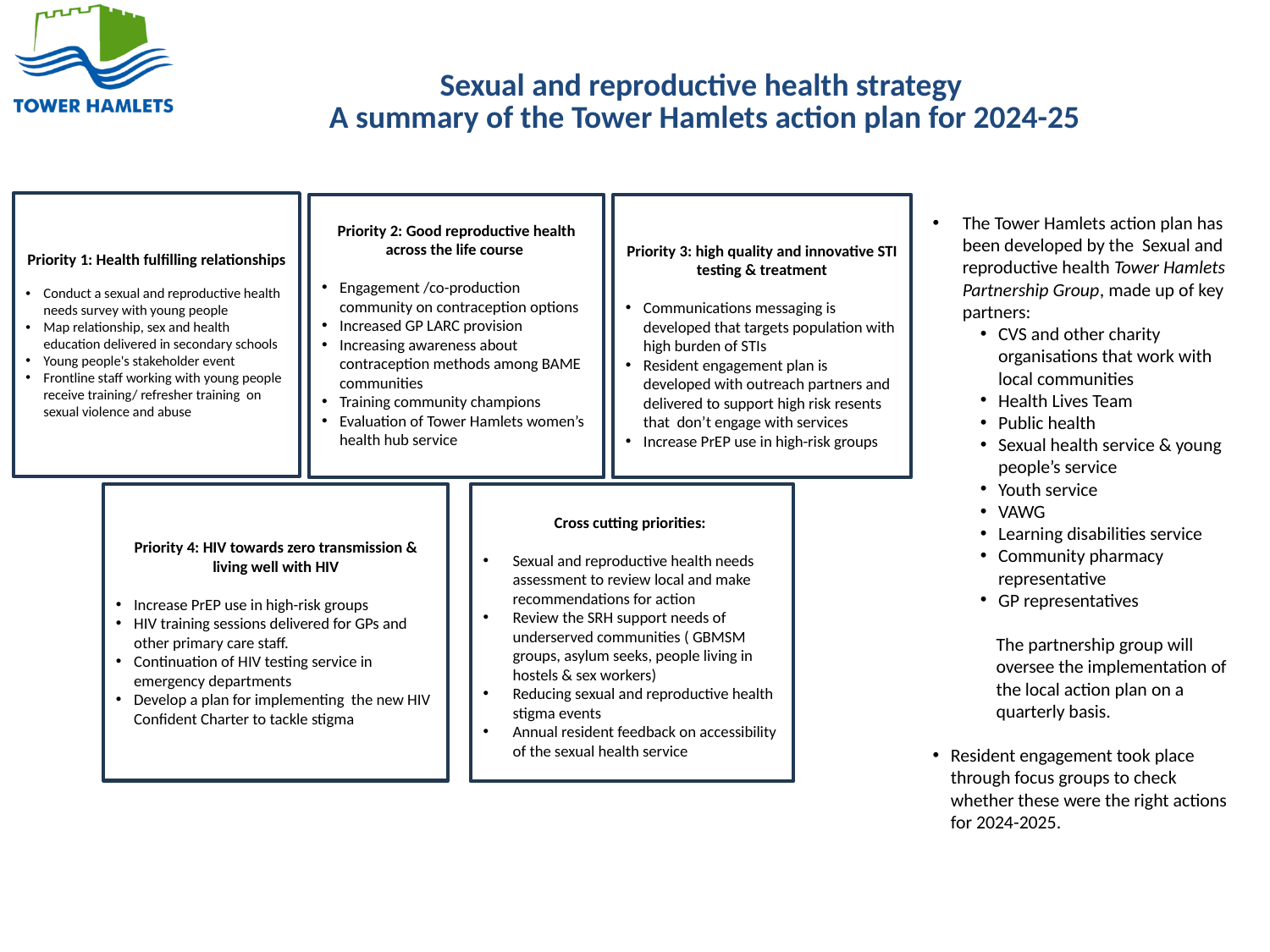

# Sexual and reproductive health strategy A summary of the Tower Hamlets action plan for 2024-25
Priority 1: Health fulfilling relationships

Conduct a sexual and reproductive health needs survey with young people
Map relationship, sex and health education delivered in secondary schools
Young people's stakeholder event
Frontline staff working with young people receive training/ refresher training  on sexual violence and abuse

Priority 2: Good reproductive health across the life course

Engagement /co-production  community on contraception options
Increased GP LARC provision
Increasing awareness about contraception methods among BAME communities
Training community champions
Evaluation of Tower Hamlets women’s health hub service

Priority 3: high quality and innovative STI testing & treatment

Communications messaging is developed that targets population with high burden of STIs
Resident engagement plan is developed with outreach partners and delivered to support high risk resents that  don’t engage with services
Increase PrEP use in high-risk groups

The Tower Hamlets action plan has been developed by the  Sexual and reproductive health Tower Hamlets Partnership Group, made up of key partners:
CVS and other charity organisations that work with local communities
Health Lives Team
Public health
Sexual health service & young people’s service
Youth service
VAWG
Learning disabilities service
Community pharmacy representative
GP representatives

The partnership group will oversee the implementation of the local action plan on a quarterly basis.

Resident engagement took place through focus groups to check whether these were the right actions for 2024-2025.
Priority 4: HIV towards zero transmission & living well with HIV

Increase PrEP use in high-risk groups
HIV training sessions delivered for GPs and other primary care staff.
Continuation of HIV testing service in emergency departments
Develop a plan for implementing  the new HIV Confident Charter to tackle stigma

Cross cutting priorities:

Sexual and reproductive health needs assessment to review local and make recommendations for action
Review the SRH support needs of underserved communities ( GBMSM groups, asylum seeks, people living in hostels & sex workers)
Reducing sexual and reproductive health stigma events
Annual resident feedback on accessibility of the sexual health service